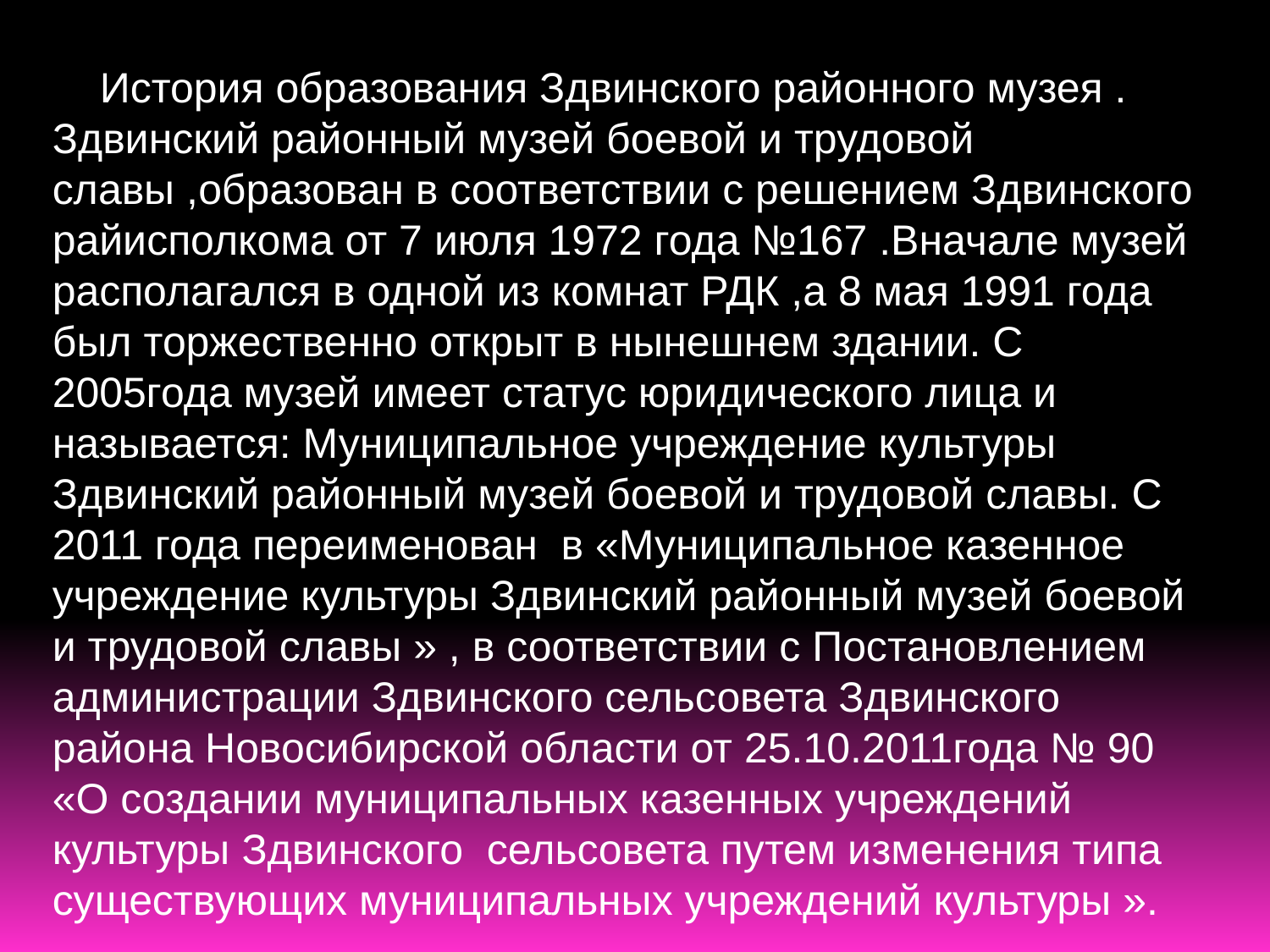

История образования Здвинского районного музея .
Здвинский районный музей боевой и трудовой славы ,образован в соответствии с решением Здвинского райисполкома от 7 июля 1972 года №167 .Вначале музей располагался в одной из комнат РДК ,а 8 мая 1991 года был торжественно открыт в нынешнем здании. С 2005года музей имеет статус юридического лица и называется: Муниципальное учреждение культуры Здвинский районный музей боевой и трудовой славы. С 2011 года переименован  в «Муниципальное казенное учреждение культуры Здвинский районный музей боевой и трудовой славы » , в соответствии с Постановлением администрации Здвинского сельсовета Здвинского района Новосибирской области от 25.10.2011года № 90 «О создании муниципальных казенных учреждений культуры Здвинского  сельсовета путем изменения типа существующих муниципальных учреждений культуры ».